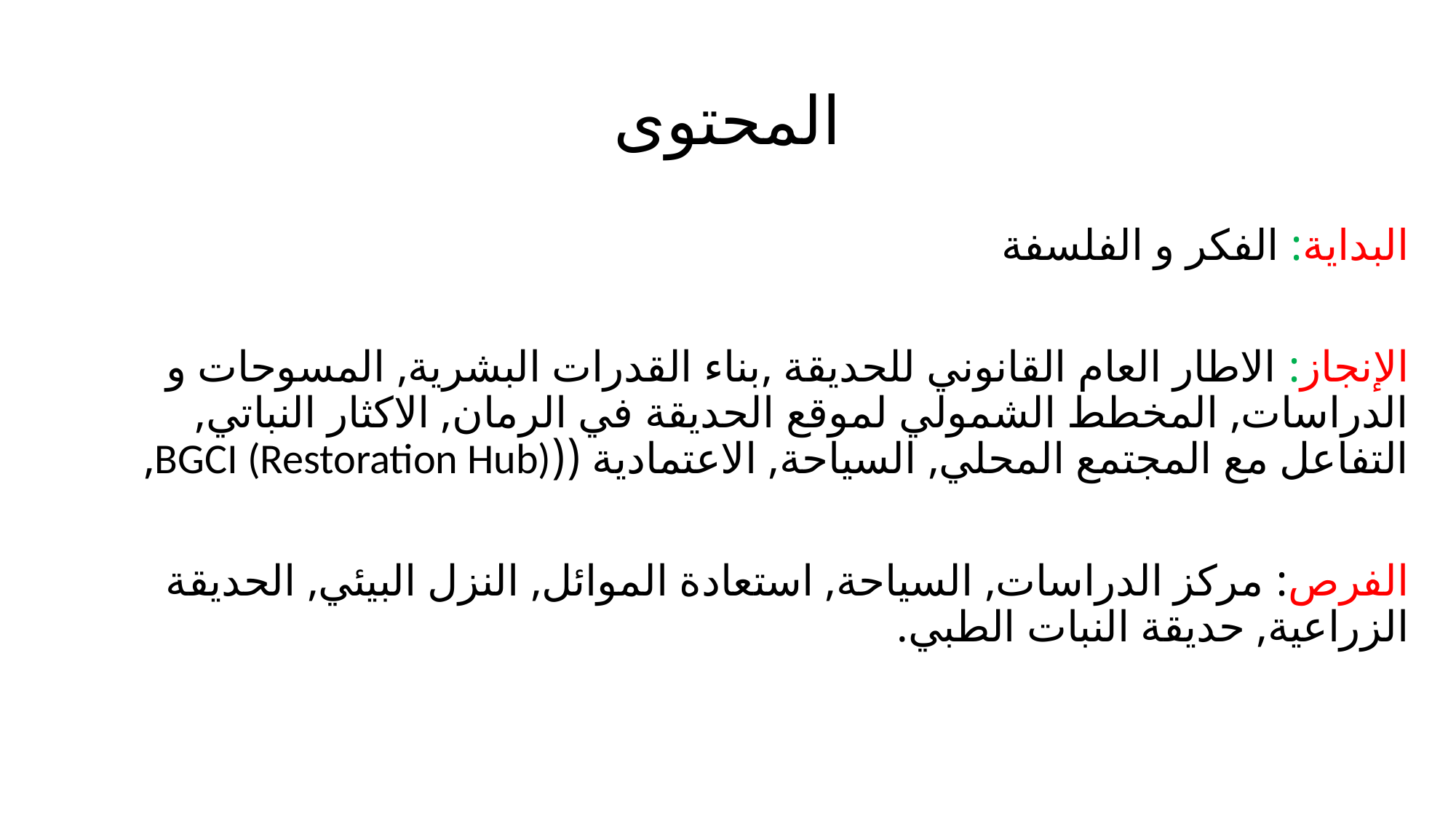

# المحتوى
البداية: الفكر و الفلسفة

الإنجاز: الاطار العام القانوني للحديقة ,بناء القدرات البشرية, المسوحات و الدراسات, المخطط الشمولي لموقع الحديقة في الرمان, الاكثار النباتي, التفاعل مع المجتمع المحلي, السياحة, الاعتمادية ((BGCI (Restoration Hub),

الفرص: مركز الدراسات, السياحة, استعادة الموائل, النزل البيئي, الحديقة الزراعية, حديقة النبات الطبي.